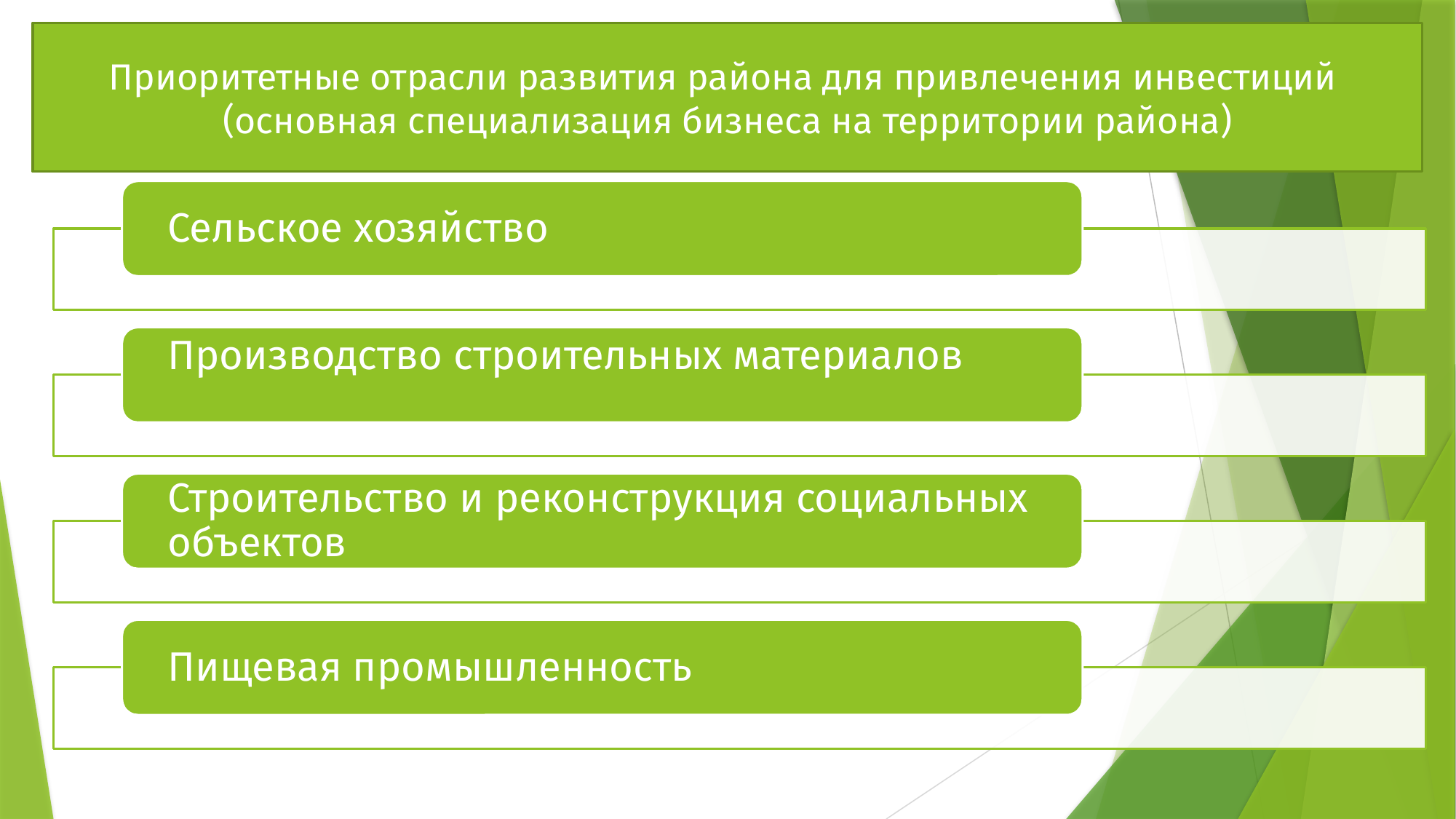

Приоритетные отрасли развития района для привлечения инвестиций
(основная специализация бизнеса на территории района)
Сельское хозяйство
Производство строительных материалов

Строительство и реконструкция социальных объектов
Пищевая промышленность